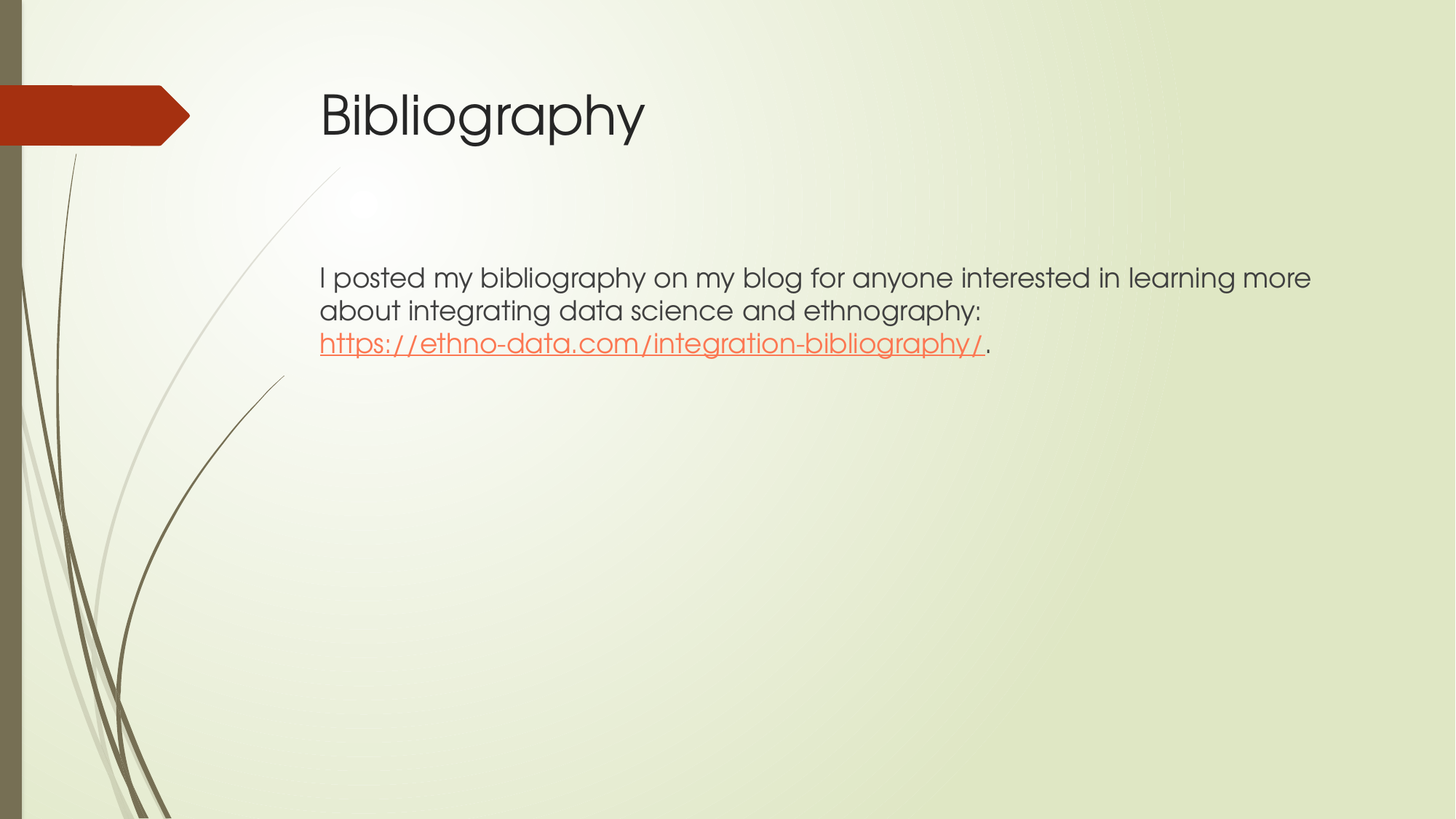

# Bibliography
I posted my bibliography on my blog for anyone interested in learning more about integrating data science and ethnography: https://ethno-data.com/integration-bibliography/.